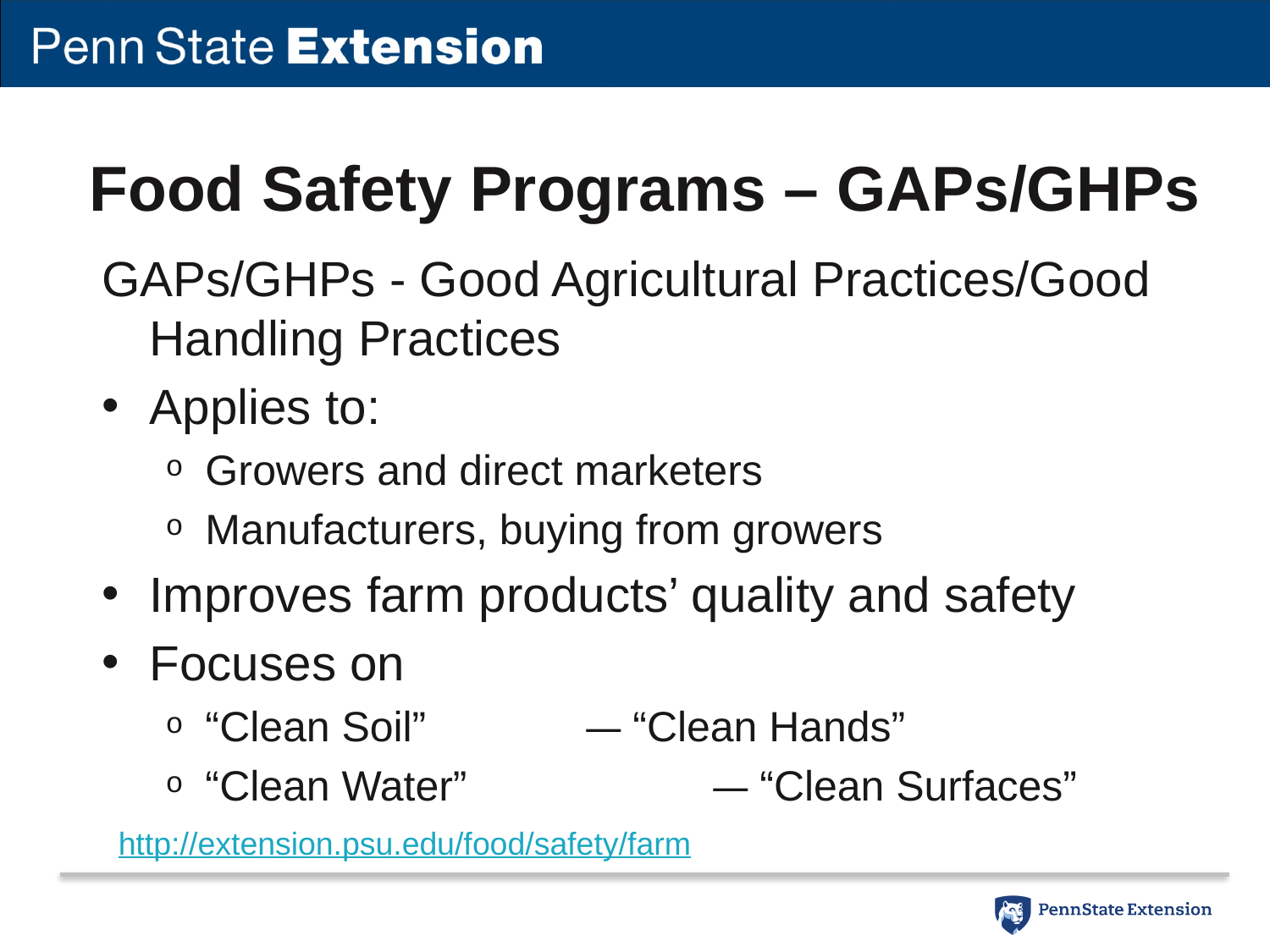

# Food Safety Programs – GAPs/GHPs
GAPs/GHPs - Good Agricultural Practices/Good Handling Practices
Applies to:
Growers and direct marketers
Manufacturers, buying from growers
Improves farm products’ quality and safety
Focuses on
“Clean Soil”		― “Clean Hands”
“Clean Water”		― “Clean Surfaces”

http://extension.psu.edu/food/safety/farm